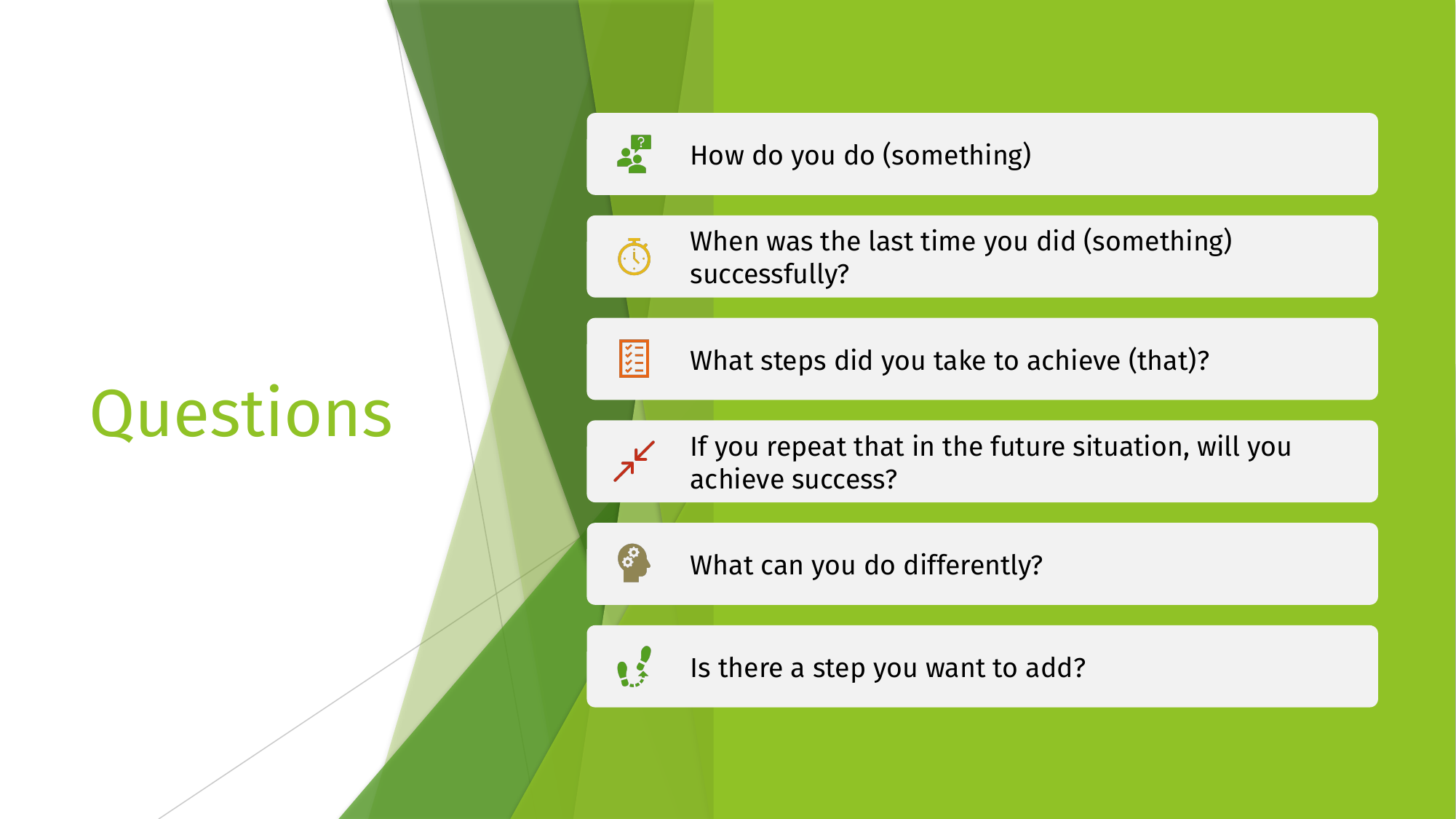

How do you do (something)
When was the last time you did (something) successfully?
What steps did you take to achieve (that)?
If you repeat that in the future situation, will you achieve success?
What can you do differently?
Is there a step you want to add?
# Questions